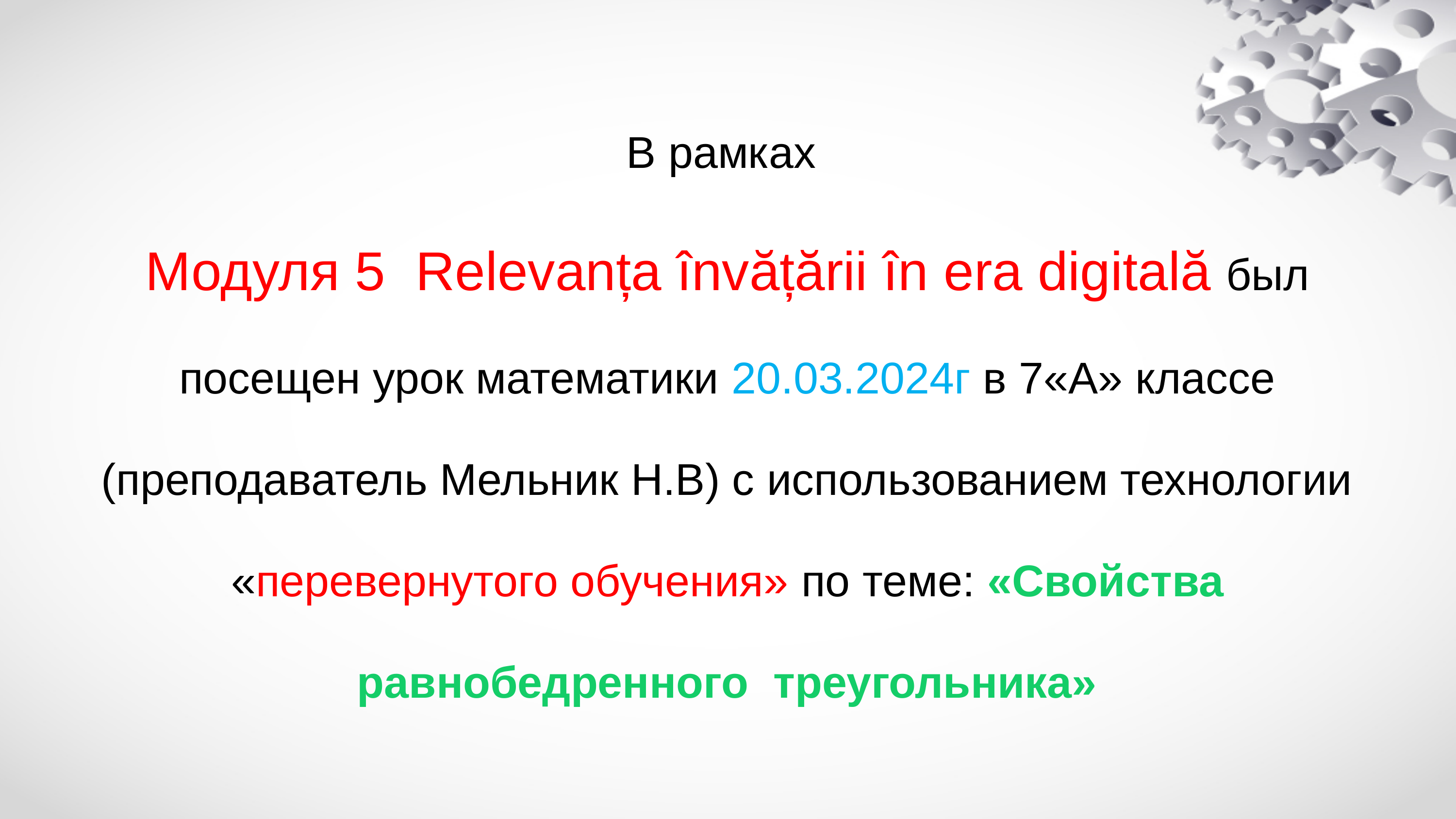

# В рамках Модуля 5  Relevanța învățării în era digitală был посещен урок математики 20.03.2024г в 7«А» классе (преподаватель Мельник Н.В) с использованием технологии «перевернутого обучения» по теме: «Свойства равнобедренного  треугольника»